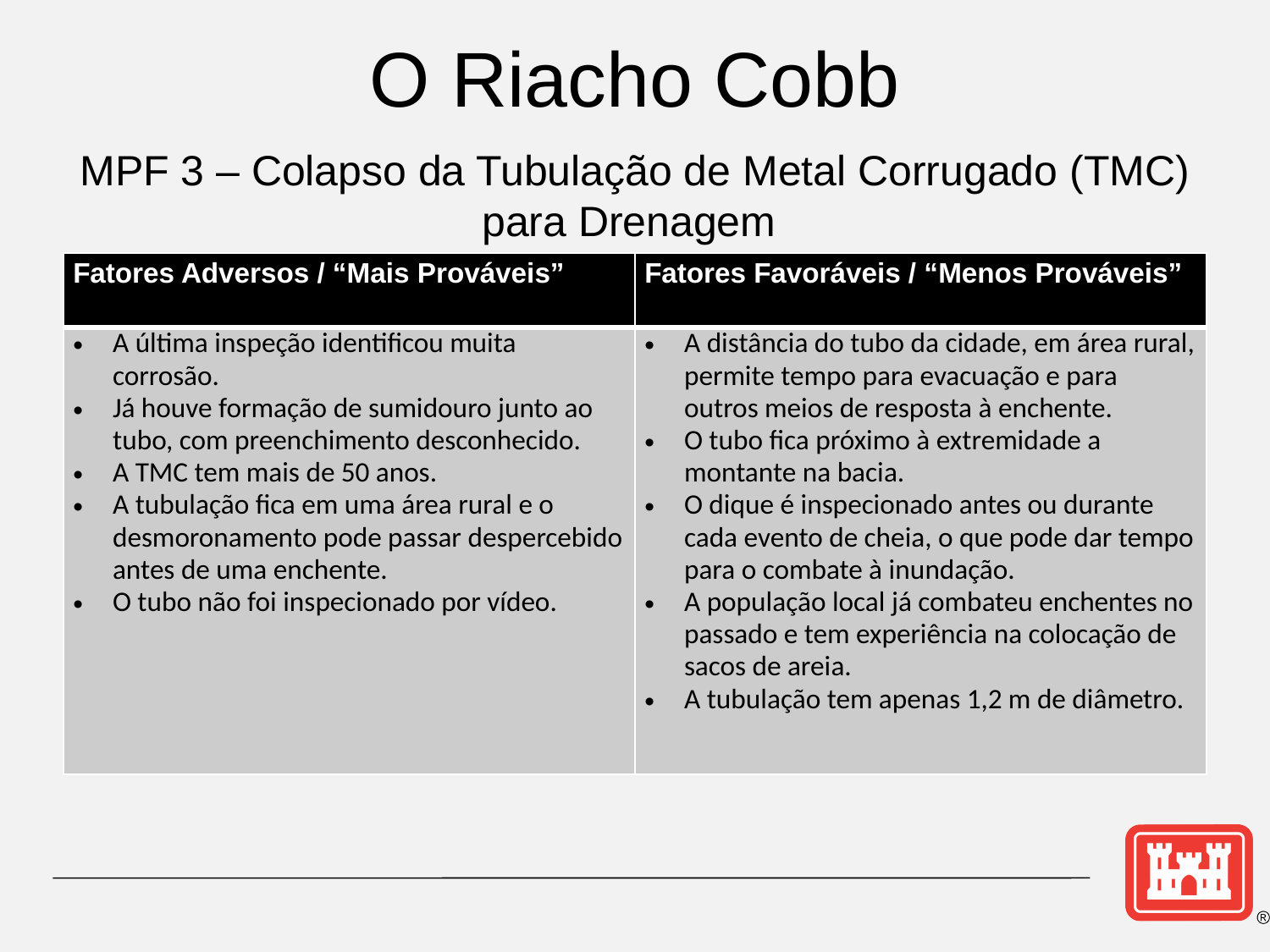

# O Riacho Cobb
MPF 3 – Colapso da Tubulação de Metal Corrugado (TMC) para Drenagem
| Fatores Adversos / “Mais Prováveis” | Fatores Favoráveis / “Menos Prováveis” |
| --- | --- |
| A última inspeção identificou muita corrosão. Já houve formação de sumidouro junto ao tubo, com preenchimento desconhecido. A TMC tem mais de 50 anos. A tubulação fica em uma área rural e o desmoronamento pode passar despercebido antes de uma enchente. O tubo não foi inspecionado por vídeo. | A distância do tubo da cidade, em área rural, permite tempo para evacuação e para outros meios de resposta à enchente. O tubo fica próximo à extremidade a montante na bacia. O dique é inspecionado antes ou durante cada evento de cheia, o que pode dar tempo para o combate à inundação. A população local já combateu enchentes no passado e tem experiência na colocação de sacos de areia. A tubulação tem apenas 1,2 m de diâmetro. |